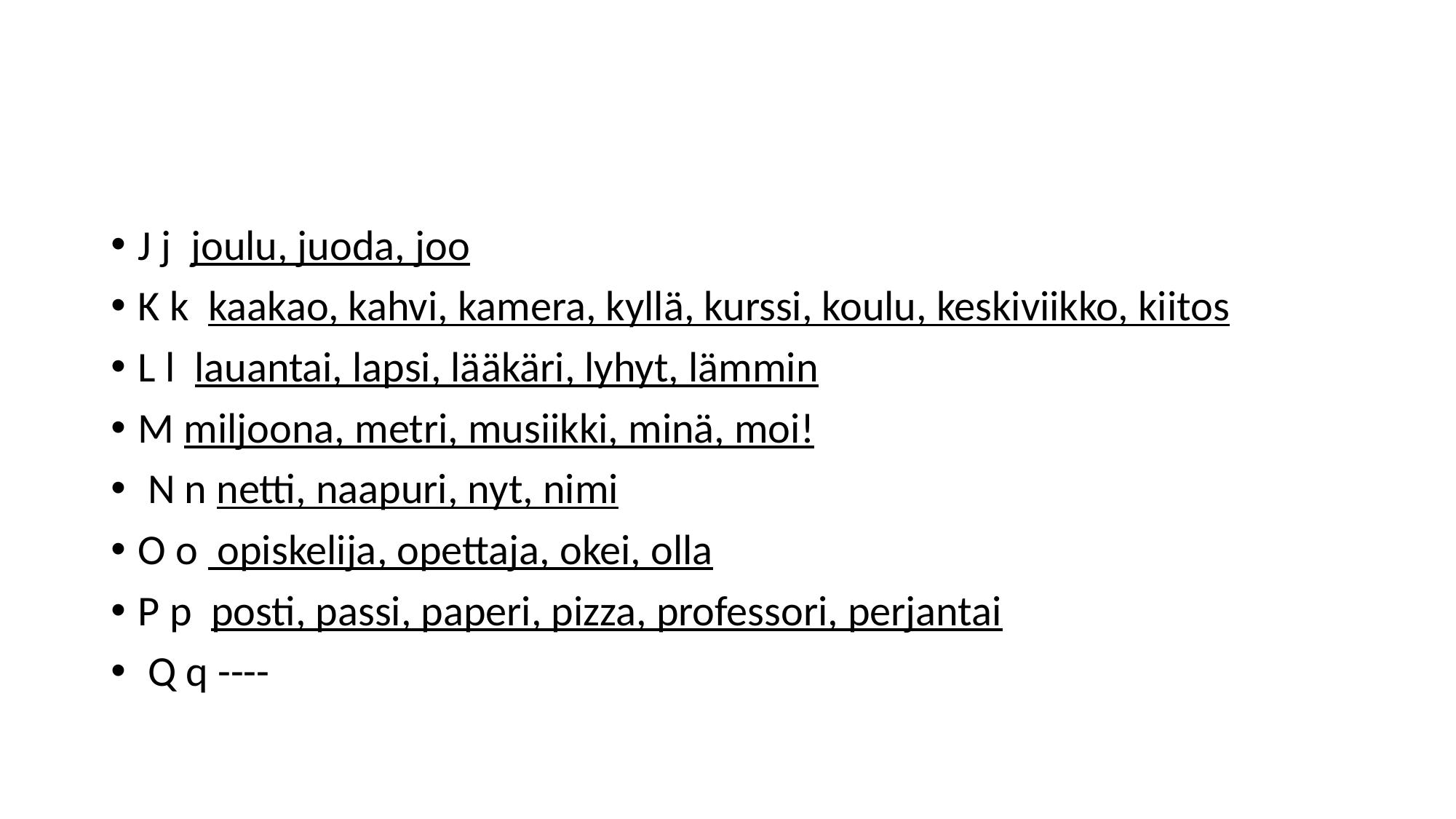

#
J j  joulu, juoda, joo
K k  kaakao, kahvi, kamera, kyllä, kurssi, koulu, keskiviikko, kiitos
L l  lauantai, lapsi, lääkäri, lyhyt, lämmin
M miljoona, metri, musiikki, minä, moi!
 N n netti, naapuri, nyt, nimi
O o  opiskelija, opettaja, okei, olla
P p  posti, passi, paperi, pizza, professori, perjantai
 Q q ----